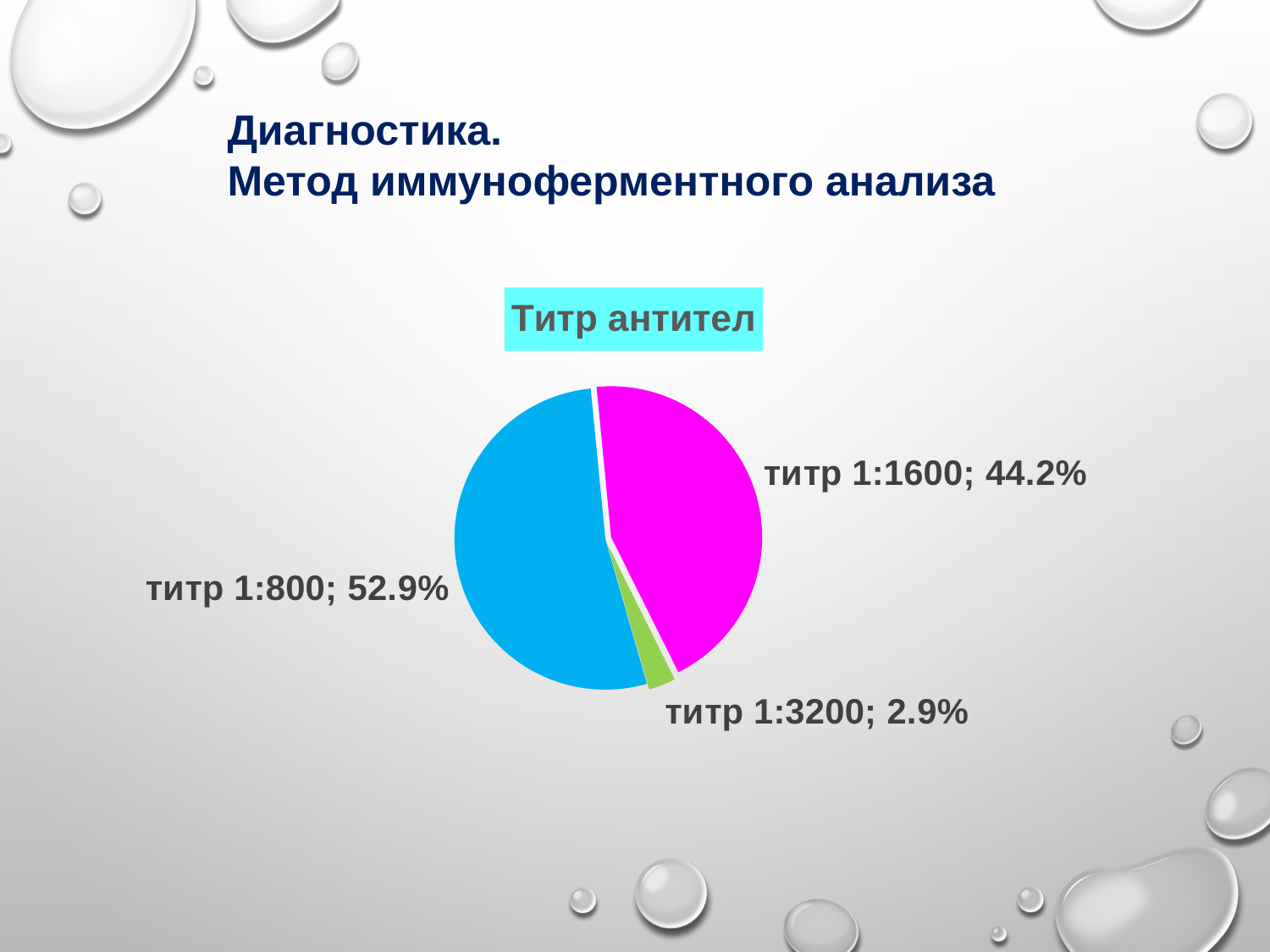

Диагностика.
Метод иммуноферментного анализа

### Chart: Титр антител

| Category | Титр антител при диагностике |
|---|---|
| титр 1:800 | 0.529 |
| титр 1:1600 | 0.442 |
| титр 1:3200 | 0.029 |